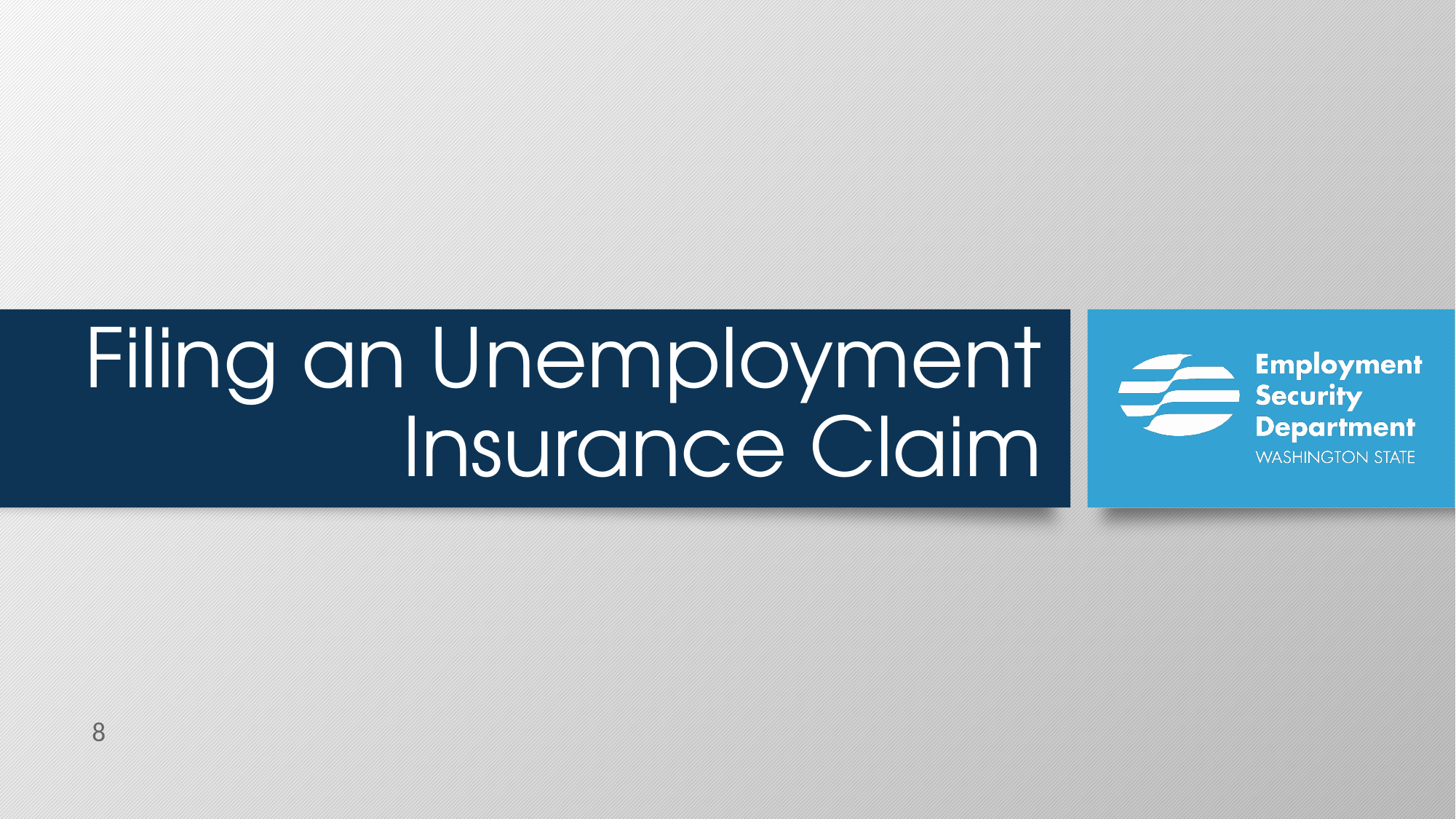

# Filing an Unemployment Insurance Claim
8